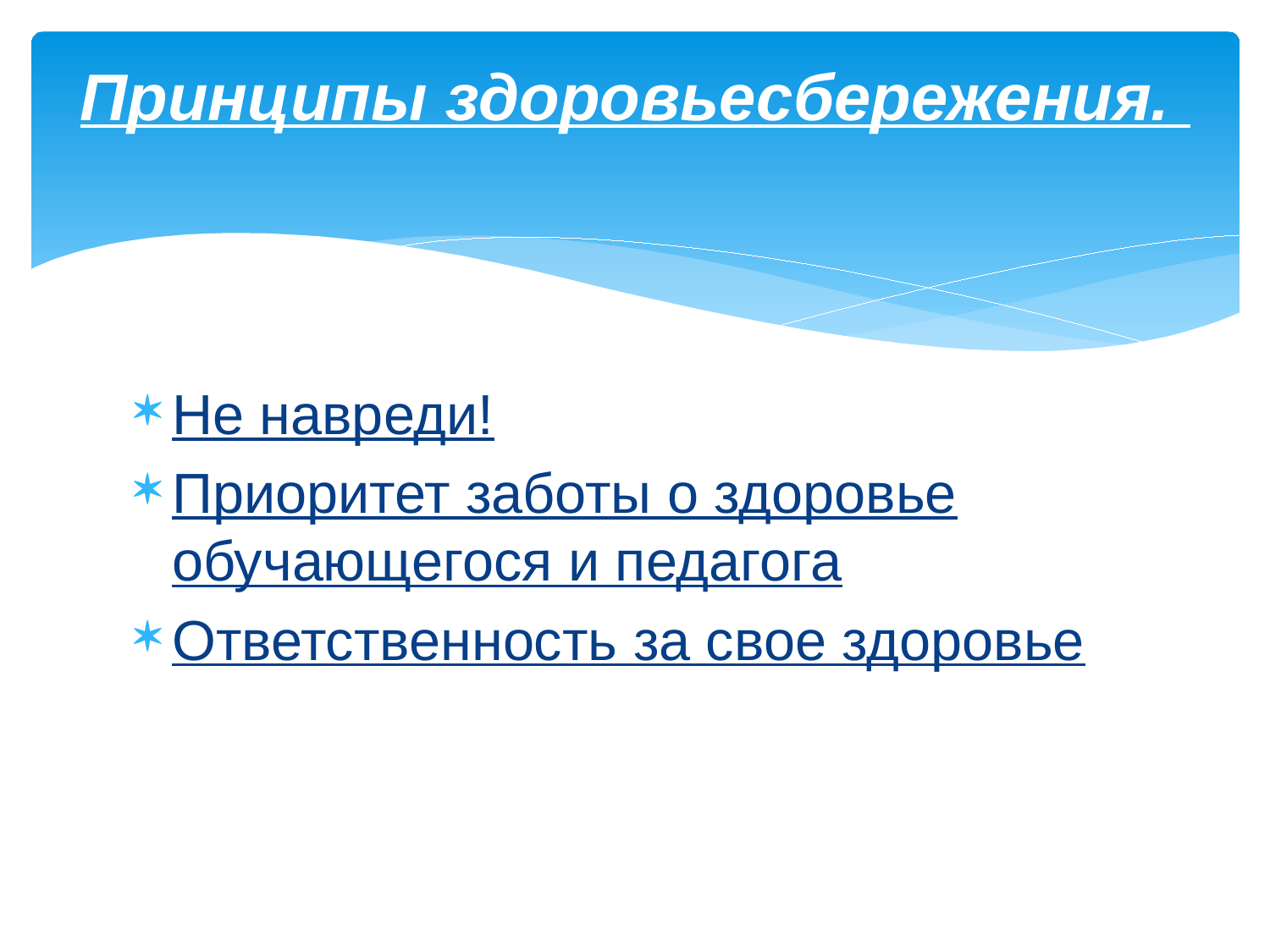

# Принципы здоровьесбережения.
Не навреди!
Приоритет заботы о здоровье обучающегося и педагога
Ответственность за свое здоровье